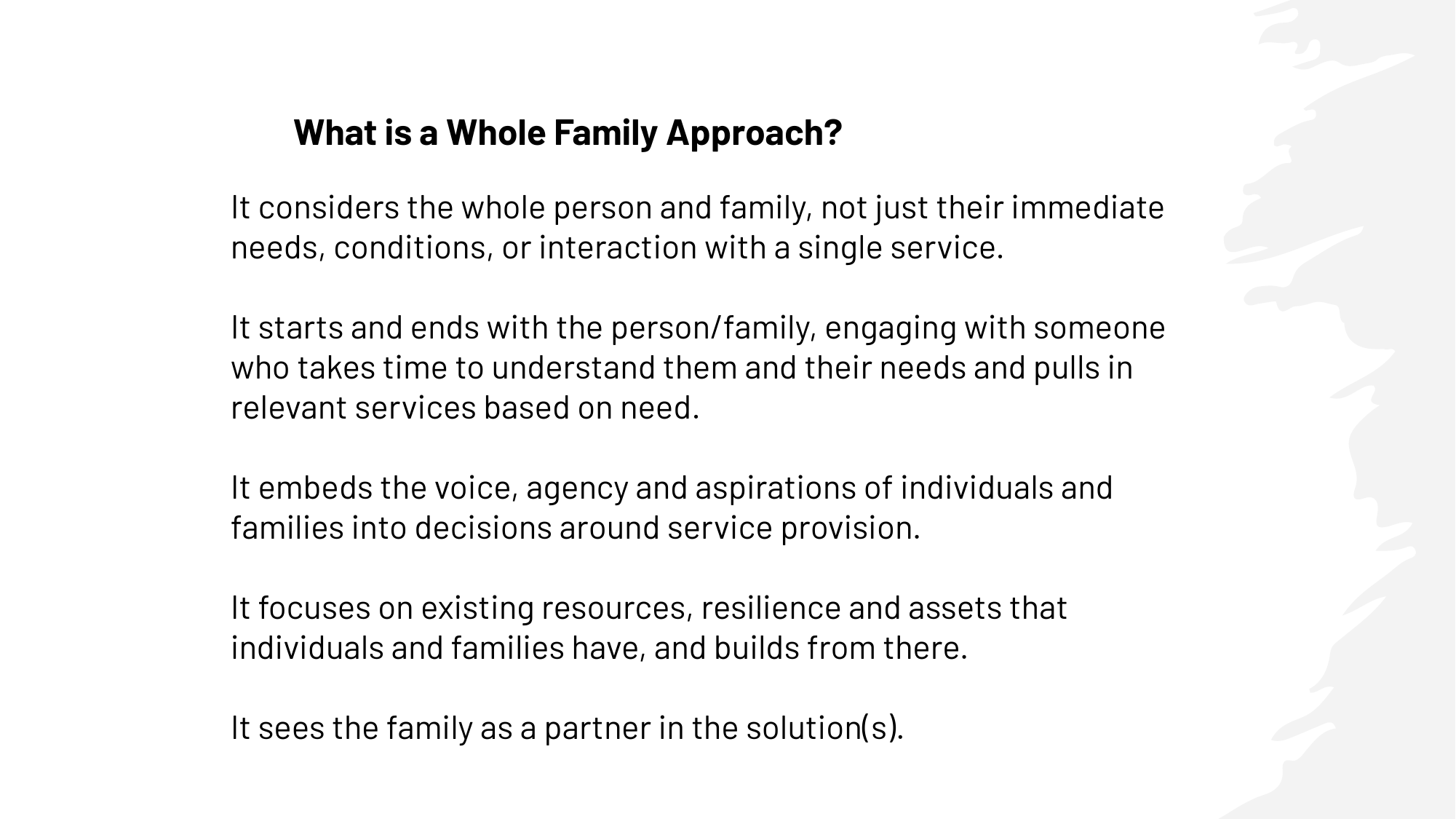

What is a Whole Family Approach?
It considers the whole person and family, not just their immediate needs, conditions, or interaction with a single service.

It starts and ends with the person/family, engaging with someone who takes time to understand them and their needs and pulls in relevant services based on need.

It embeds the voice, agency and aspirations of individuals and families into decisions around service provision.

It focuses on existing resources, resilience and assets that individuals and families have, and builds from there.

It sees the family as a partner in the solution(s).